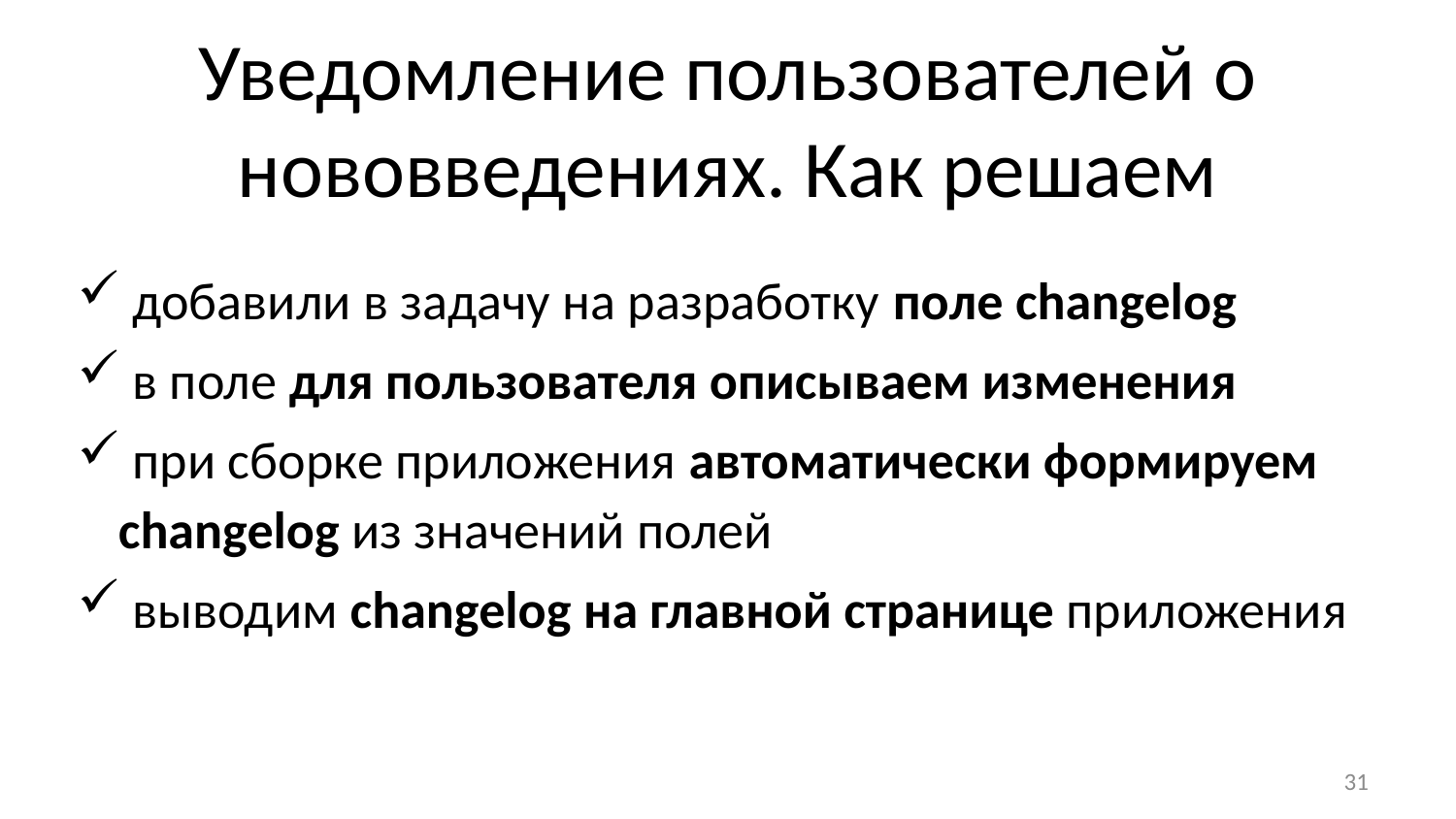

# Уведомление пользователей о нововведениях. Как решаем
 добавили в задачу на разработку поле changelog
 в поле для пользователя описываем изменения
 при сборке приложения автоматически формируем changelog из значений полей
 выводим changelog на главной странице приложения

31